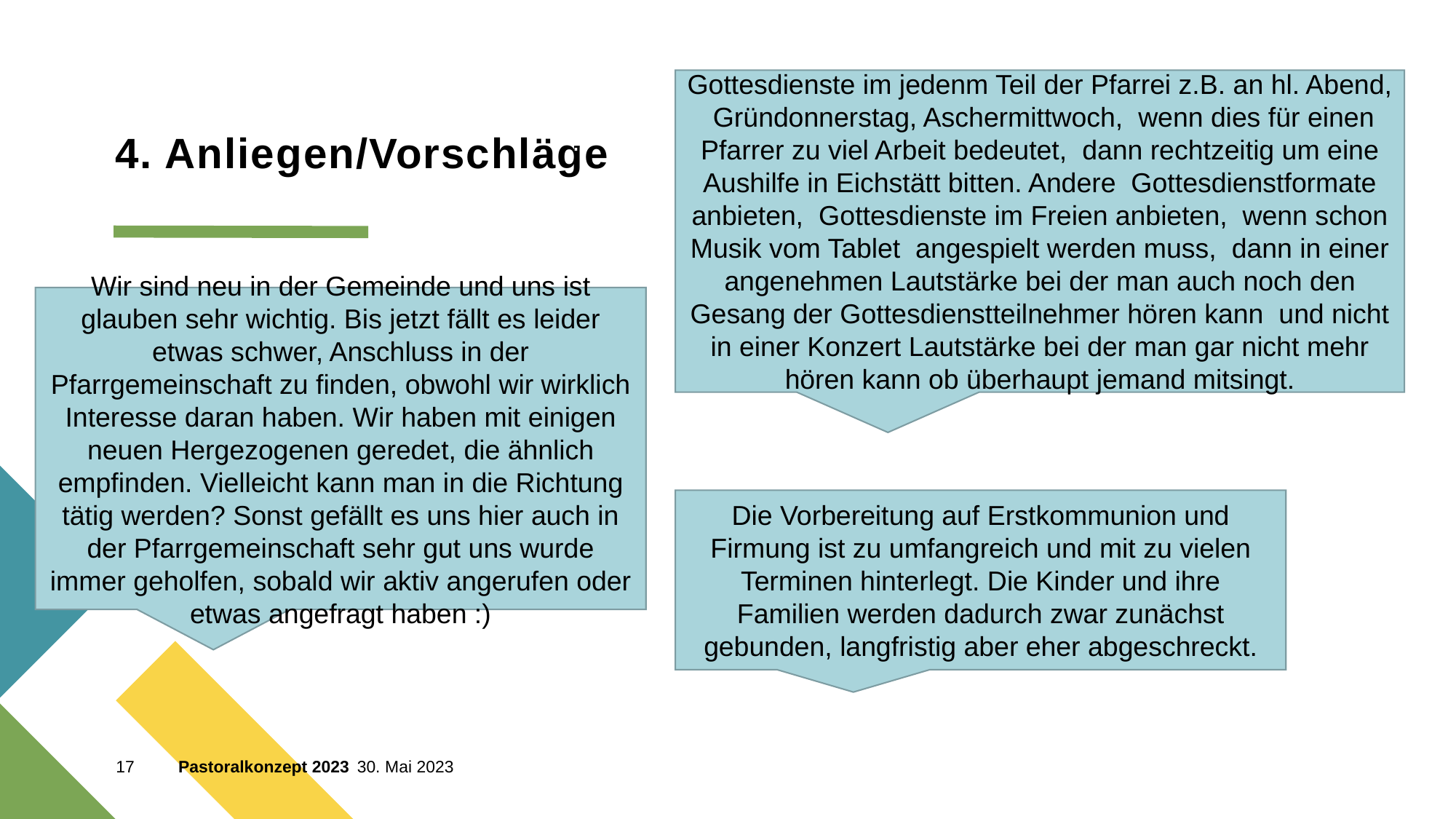

Gottesdienste im jedenm Teil der Pfarrei z.B. an hl. Abend,  Gründonnerstag, Aschermittwoch,  wenn dies für einen Pfarrer zu viel Arbeit bedeutet,  dann rechtzeitig um eine Aushilfe in Eichstätt bitten. Andere  Gottesdienstformate anbieten,  Gottesdienste im Freien anbieten,  wenn schon Musik vom Tablet  angespielt werden muss,  dann in einer angenehmen Lautstärke bei der man auch noch den Gesang der Gottesdienstteilnehmer hören kann  und nicht in einer Konzert Lautstärke bei der man gar nicht mehr hören kann ob überhaupt jemand mitsingt.
# 4. Anliegen/Vorschläge
.
Wir sind neu in der Gemeinde und uns ist glauben sehr wichtig. Bis jetzt fällt es leider etwas schwer, Anschluss in der Pfarrgemeinschaft zu finden, obwohl wir wirklich Interesse daran haben. Wir haben mit einigen neuen Hergezogenen geredet, die ähnlich empfinden. Vielleicht kann man in die Richtung tätig werden? Sonst gefällt es uns hier auch in der Pfarrgemeinschaft sehr gut uns wurde immer geholfen, sobald wir aktiv angerufen oder etwas angefragt haben :)
Die Vorbereitung auf Erstkommunion und Firmung ist zu umfangreich und mit zu vielen Terminen hinterlegt. Die Kinder und ihre Familien werden dadurch zwar zunächst gebunden, langfristig aber eher abgeschreckt.
17
Pastoralkonzept 2023
30. Mai 2023